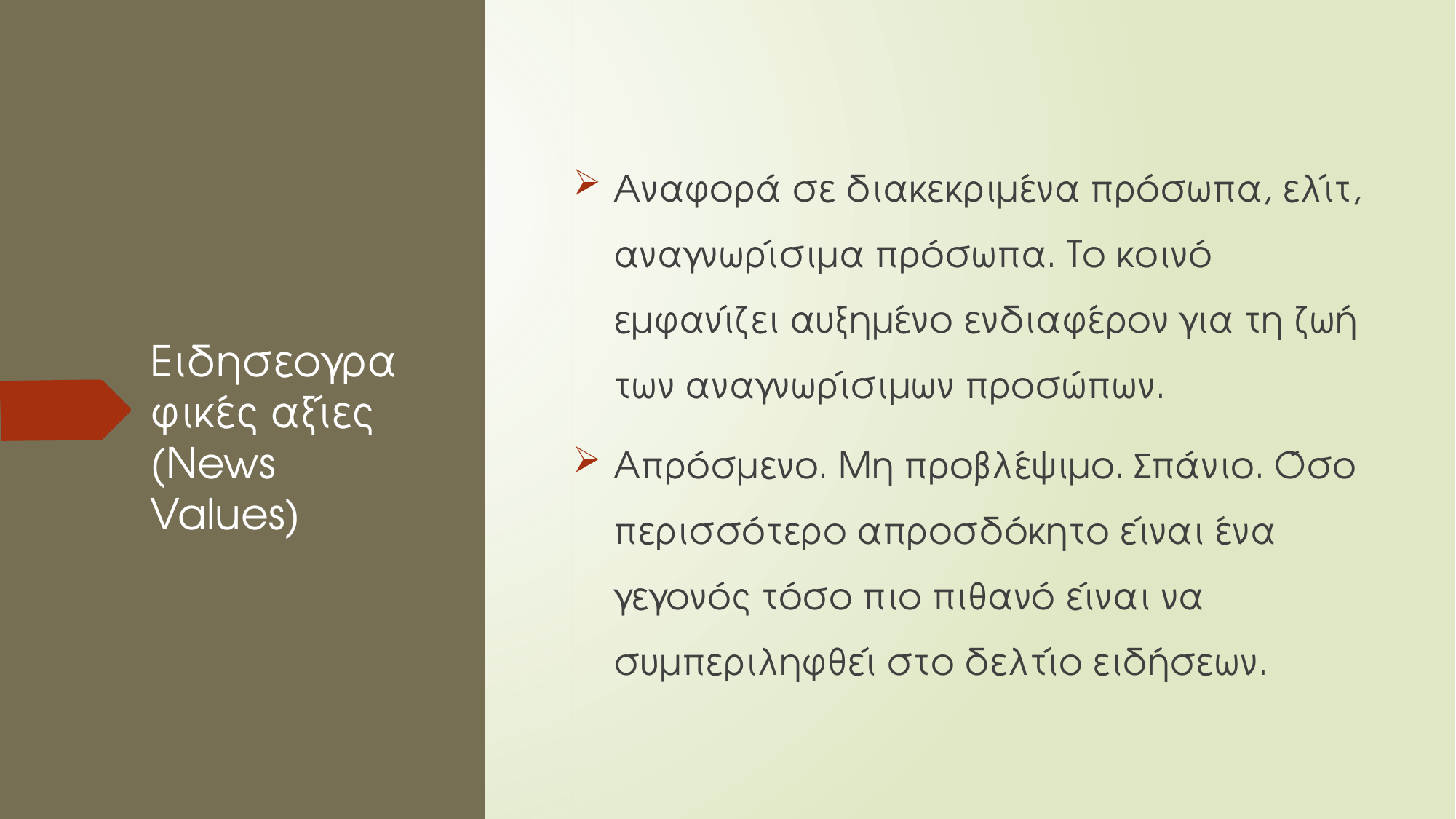

Αναφορά σε διακεκριμένα πρόσωπα, ελίτ, αναγνωρίσιμα πρόσωπα. Το κοινό εμφανίζει αυξημένο ενδιαφέρον για τη ζωή των αναγνωρίσιμων προσώπων.
Απρόσμενο. Μη προβλέψιμο. Σπάνιο. Όσο περισσότερο απροσδόκητο είναι ένα γεγονός τόσο πιο πιθανό είναι να συμπεριληφθεί στο δελτίο ειδήσεων.
# Ειδησεογραφικές αξίες (News Values)